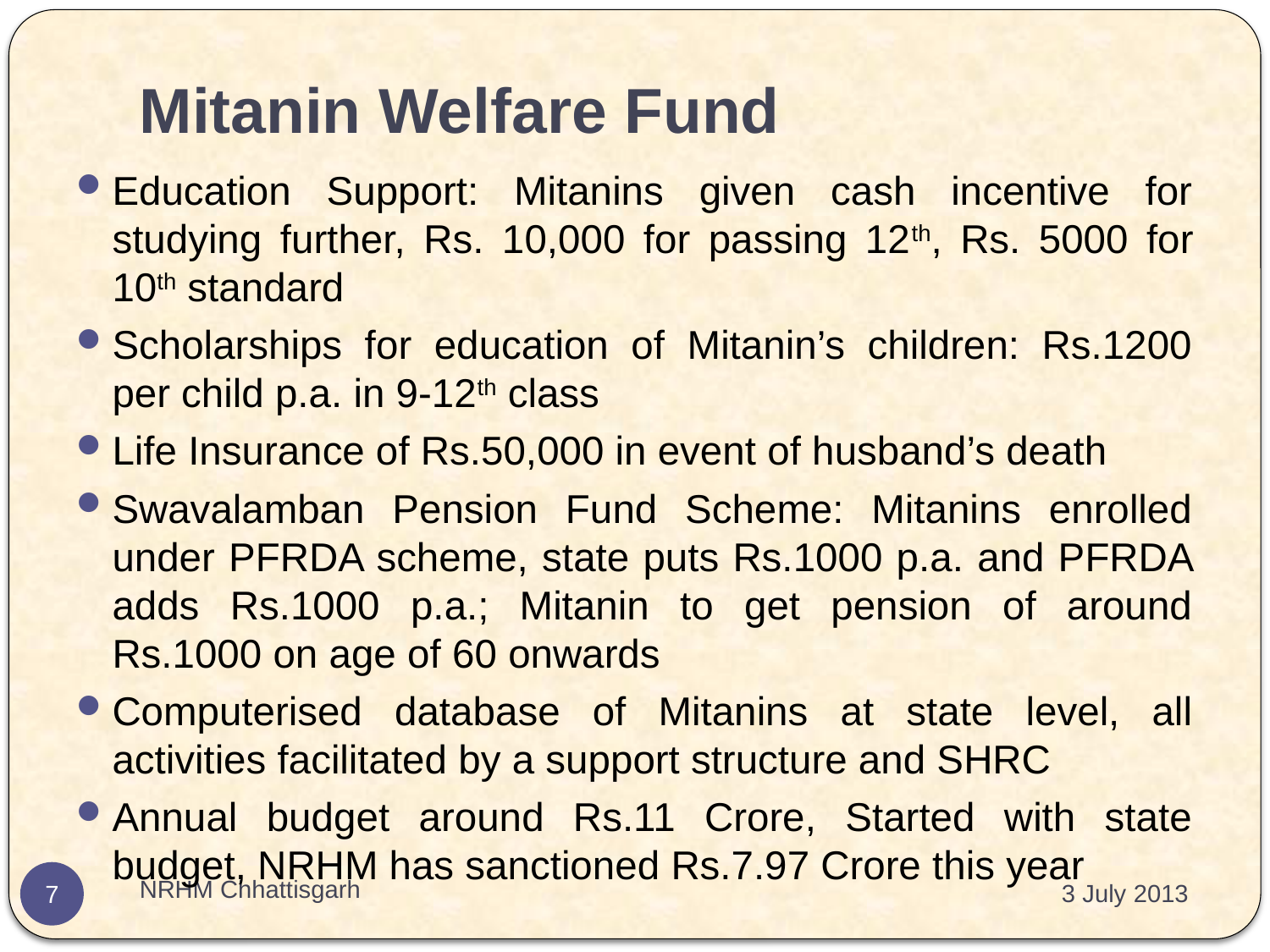

# Mitanin Welfare Fund
Education Support: Mitanins given cash incentive for studying further, Rs. 10,000 for passing 12th, Rs. 5000 for 10th standard
Scholarships for education of Mitanin’s children: Rs.1200 per child p.a. in 9-12th class
Life Insurance of Rs.50,000 in event of husband’s death
Swavalamban Pension Fund Scheme: Mitanins enrolled under PFRDA scheme, state puts Rs.1000 p.a. and PFRDA adds Rs.1000 p.a.; Mitanin to get pension of around Rs.1000 on age of 60 onwards
Computerised database of Mitanins at state level, all activities facilitated by a support structure and SHRC
Annual budget around Rs.11 Crore, Started with state budget, NRHM has sanctioned Rs.7.97 Crore this year

NRHM Chhattisgarh
3 July 2013
7